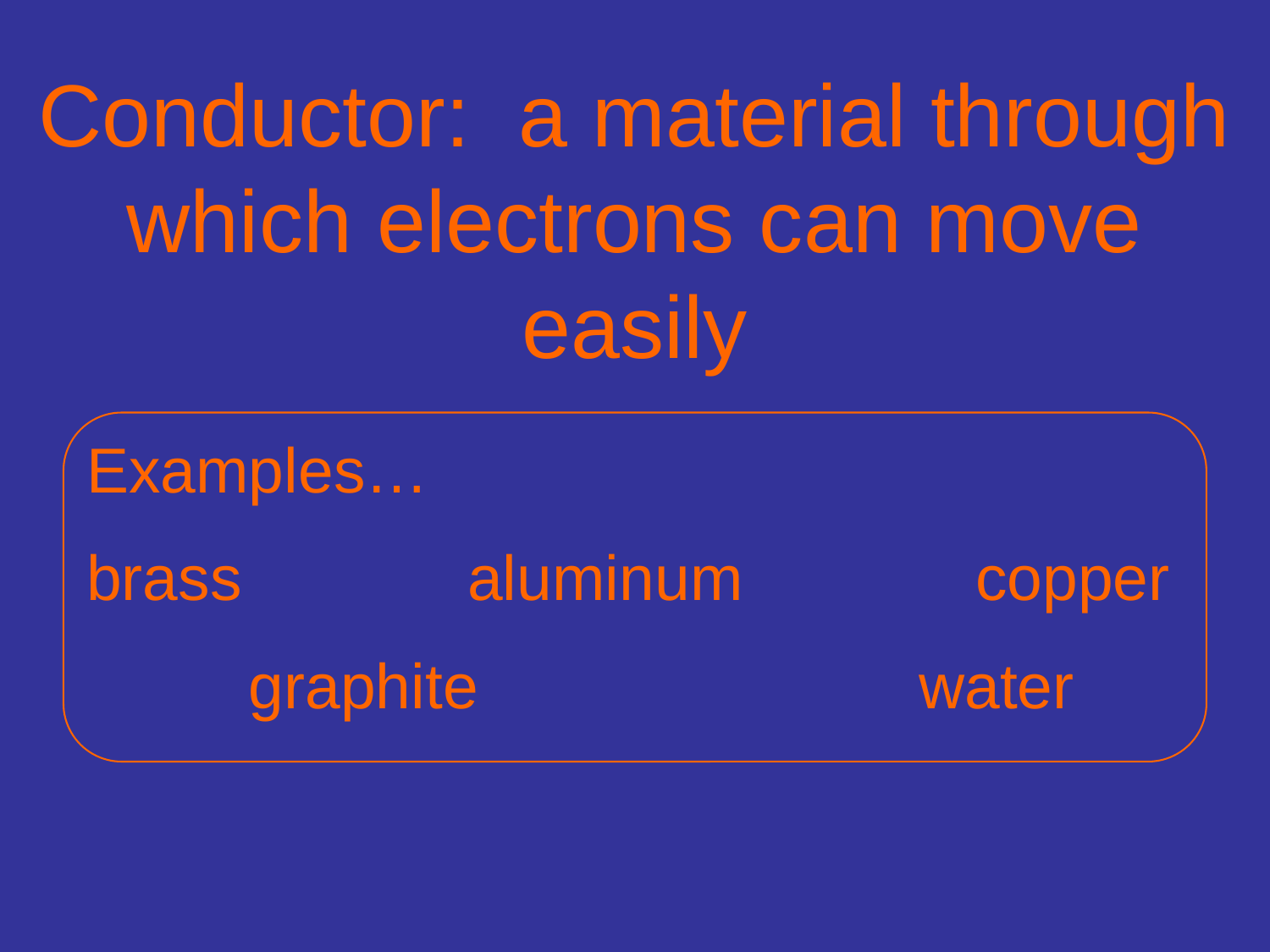

Conductor:  a material through which electrons can move easily

Examples…
brass		aluminum		copper
	  graphite			    water